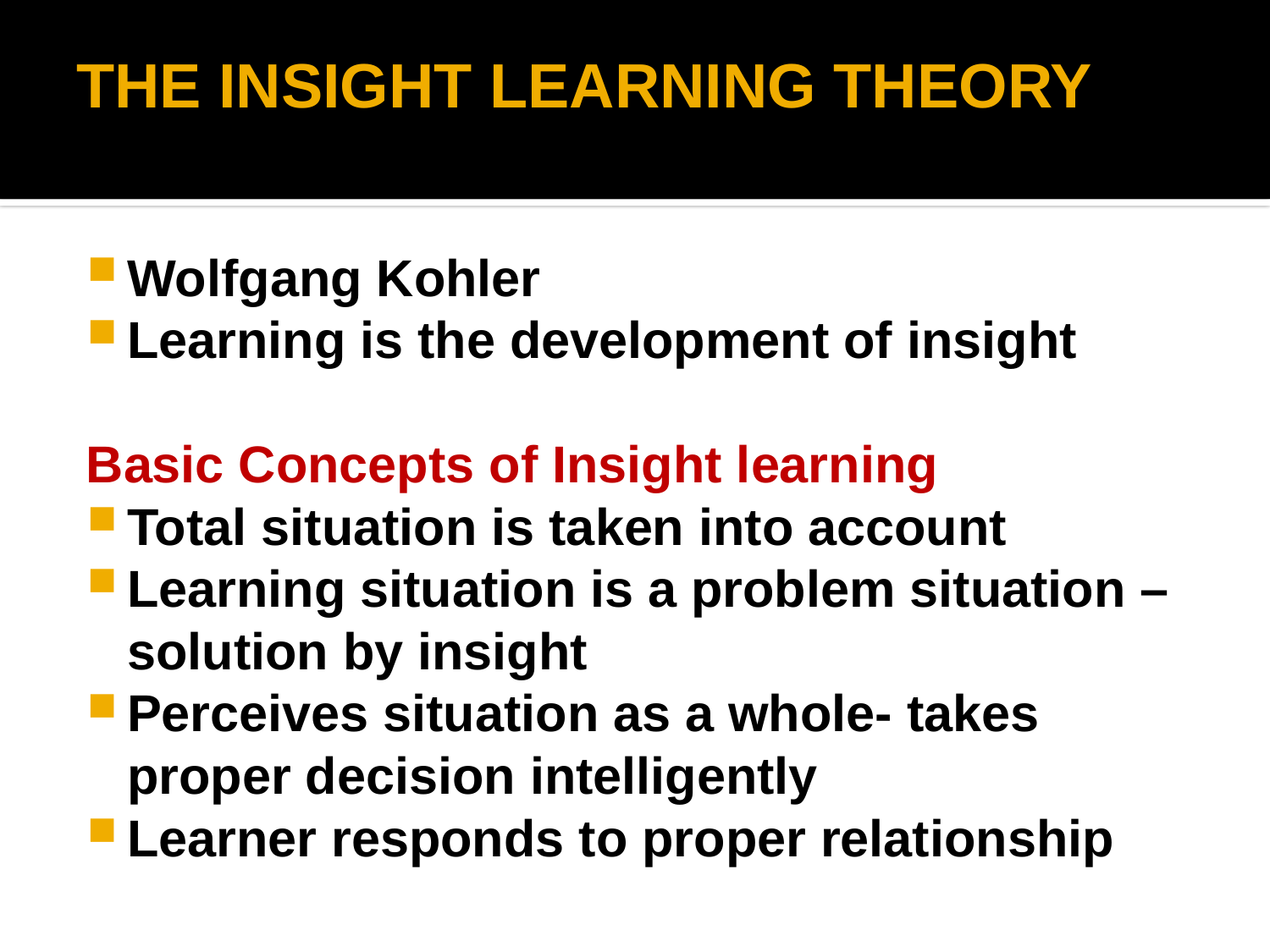

# THE INSIGHT LEARNING THEORY

Wolfgang Kohler
Learning is the development of insight

Basic Concepts of Insight learning
Total situation is taken into account
Learning situation is a problem situation – solution by insight
Perceives situation as a whole- takes proper decision intelligently
Learner responds to proper relationship